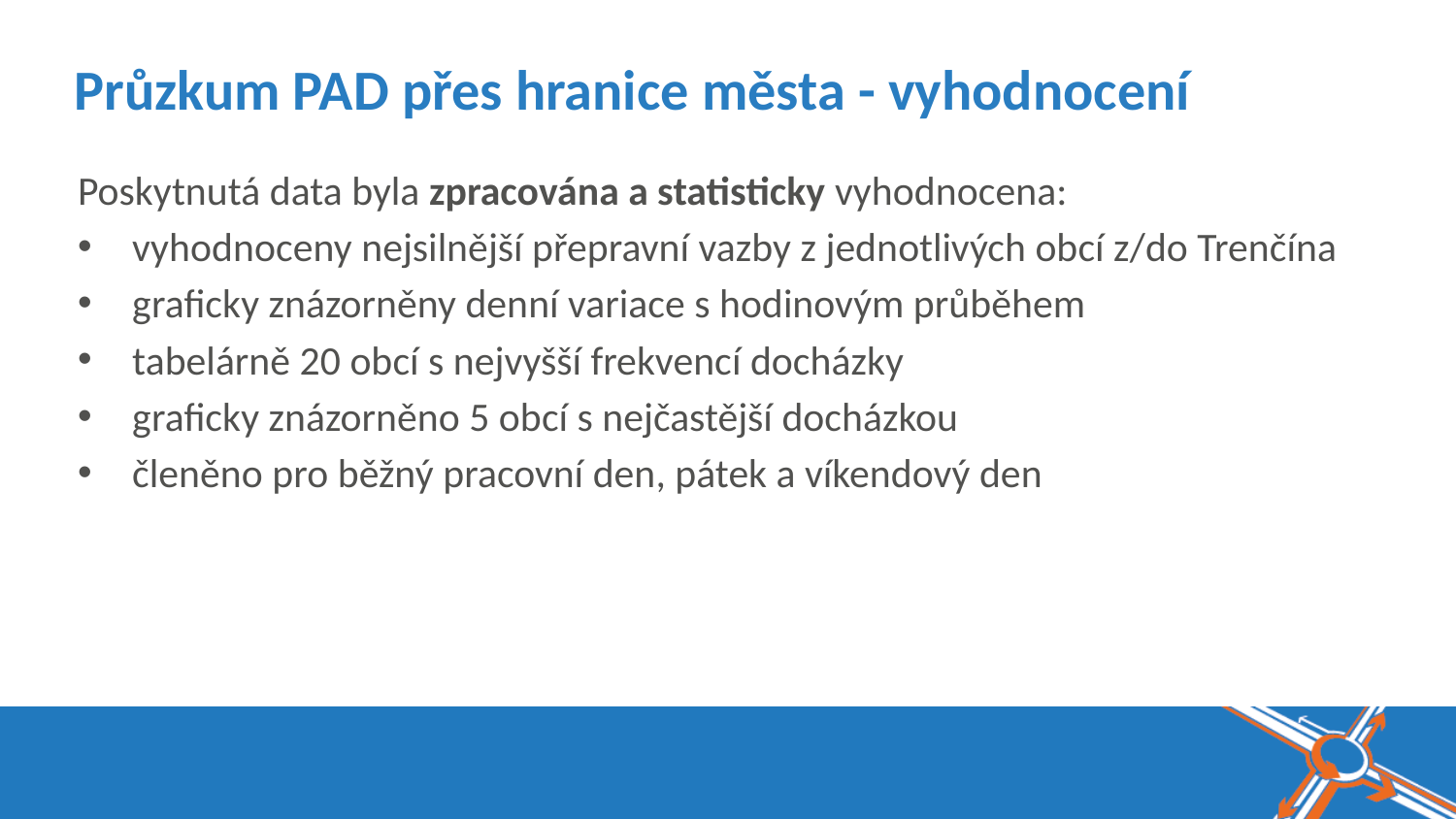

# Průzkum PAD přes hranice města - vyhodnocení
Poskytnutá data byla zpracována a statisticky vyhodnocena:
vyhodnoceny nejsilnější přepravní vazby z jednotlivých obcí z/do Trenčína
graficky znázorněny denní variace s hodinovým průběhem
tabelárně 20 obcí s nejvyšší frekvencí docházky
graficky znázorněno 5 obcí s nejčastější docházkou
členěno pro běžný pracovní den, pátek a víkendový den